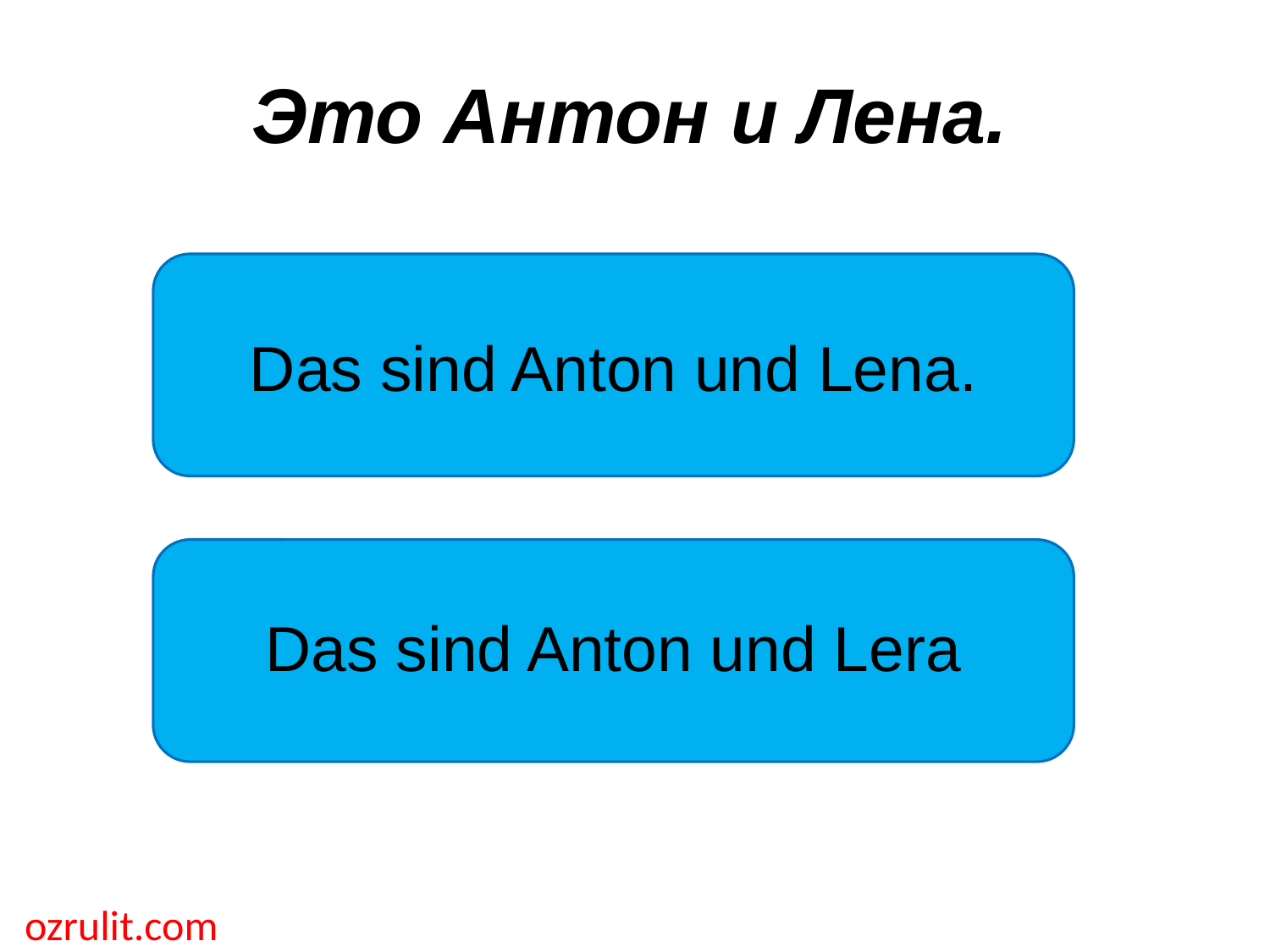

Это Антон и Лена.

Das sind Anton und Lena.

Das sind Anton und Lera
ozrulit.com